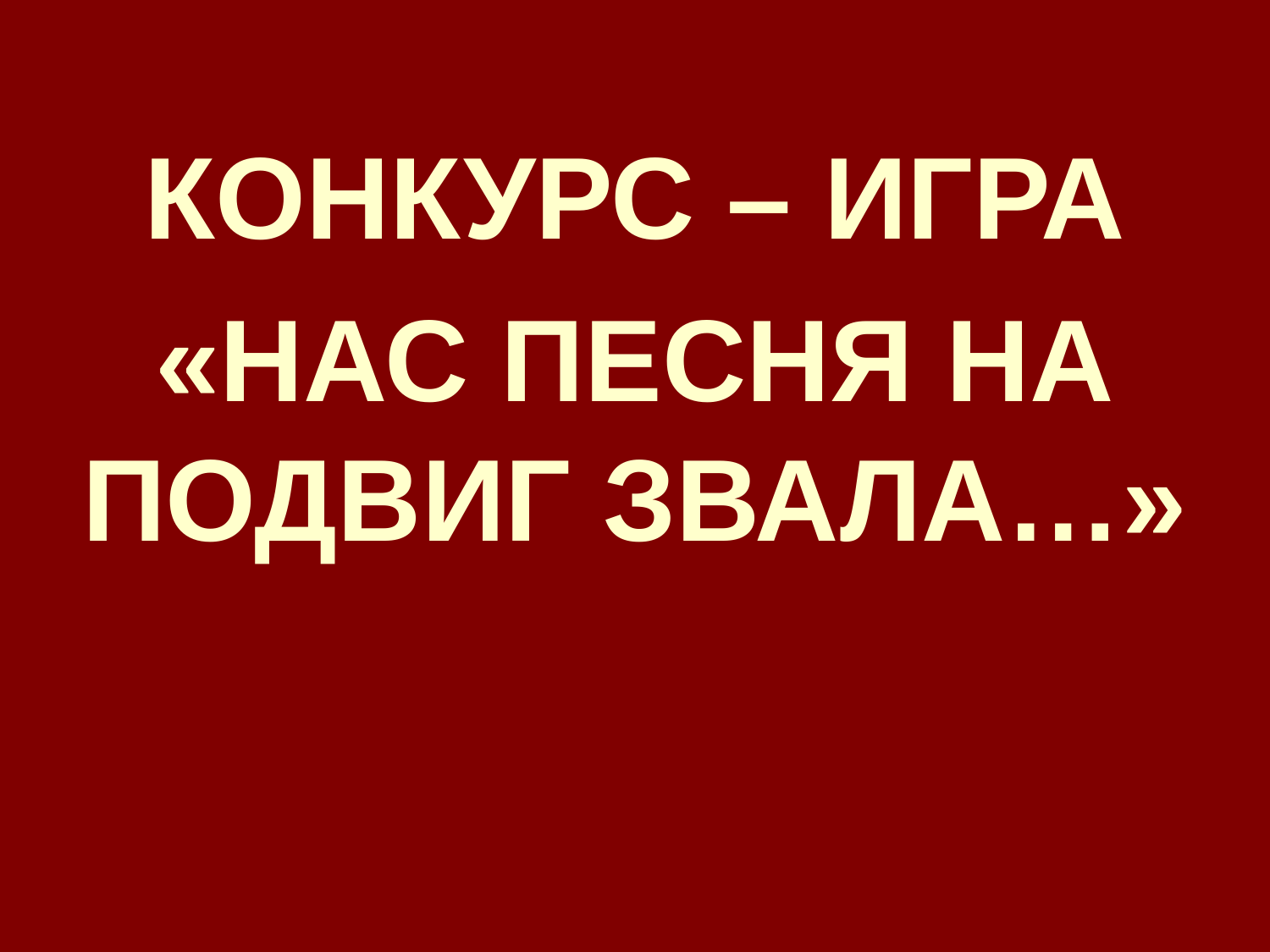

КОНКУРС – ИГРА
«НАС ПЕСНЯ НА ПОДВИГ ЗВАЛА…»